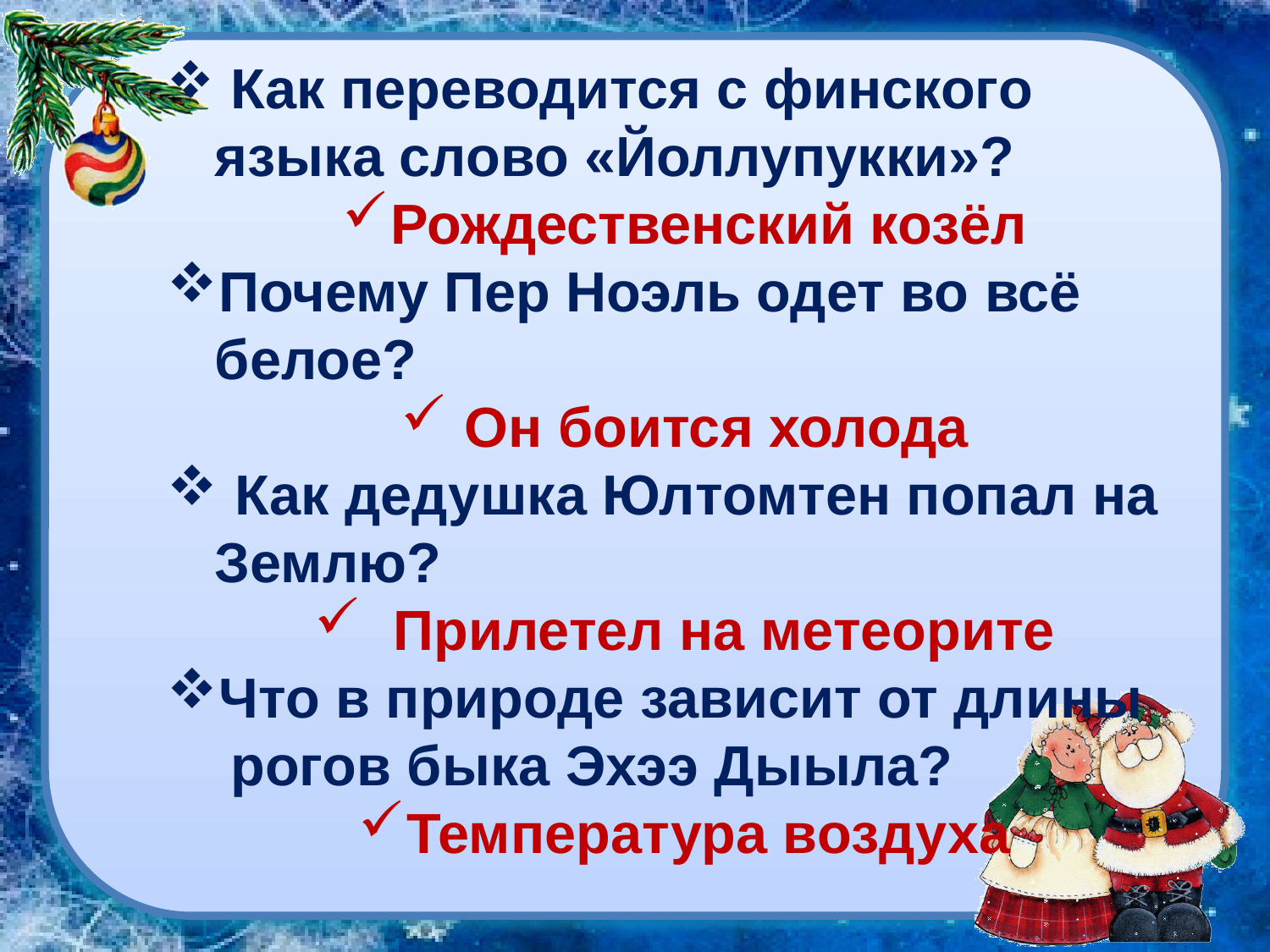

Как переводится с финского языка слово «Йоллупукки»?
Рождественский козёл
Почему Пер Ноэль одет во всё белое?
 Он боится холода
 Как дедушка Юлтомтен попал на Землю?
 Прилетел на метеорите
Что в природе зависит от длины     рогов быка Эхээ Дыыла?
Температура воздуха